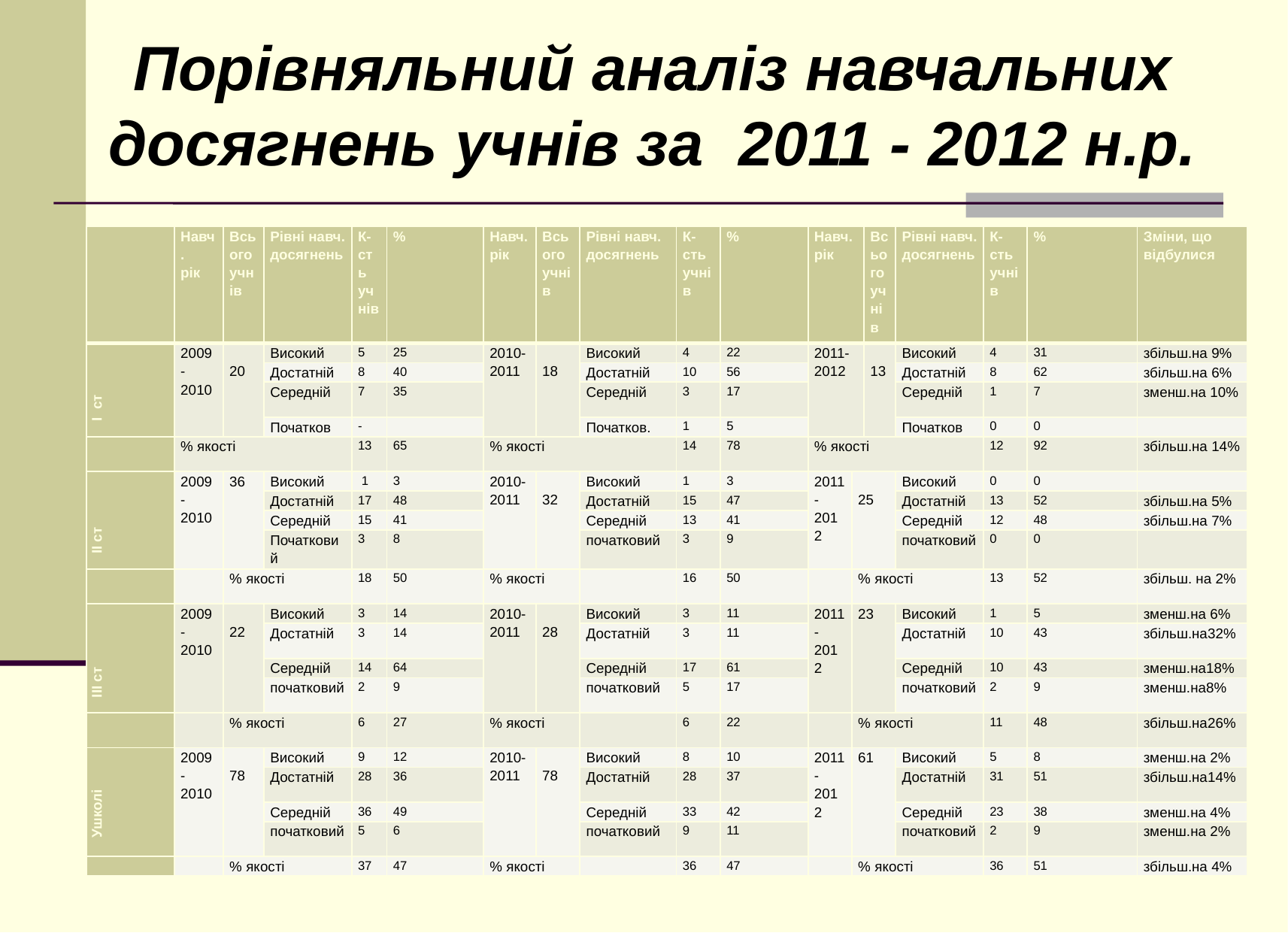

Порівняльний аналіз навчальних досягнень учнів за  2011 - 2012 н.р.
|  | Навч. рік | Всього учнів | Рівні навч. досягнень | К-сть учнів | % | Навч. рік | Всього учнів | Рівні навч. досягнень | К-сть учнів | % | Навч. рік |  | Всього учнів | Рівні навч. досягнень | К-сть учнів | % | Зміни, що відбулися |
| --- | --- | --- | --- | --- | --- | --- | --- | --- | --- | --- | --- | --- | --- | --- | --- | --- | --- |
| І ст | 2009-2010 | 20 | Високий | 5 | 25 | 2010-2011 | 18 | Високий | 4 | 22 | 2011-2012 |  | 13 | Високий | 4 | 31 | збільш.на 9% |
|  |  |  | Достатній | 8 | 40 |  |  | Достатній | 10 | 56 |  |  |  | Достатній | 8 | 62 | збільш.на 6% |
|  |  |  | Середній | 7 | 35 |  |  | Середній | 3 | 17 |  |  |  | Середній | 1 | 7 | зменш.на 10% |
|  |  |  | Початков | - |  |  |  | Початков. | 1 | 5 |  |  |  | Початков | 0 | 0 |  |
|  | % якості |  |  | 13 | 65 | % якості |  |  | 14 | 78 | % якості |  |  |  | 12 | 92 | збільш.на 14% |
| ІІ ст | 2009-2010 | 36 | Високий | 1 | 3 | 2010-2011 | 32 | Високий | 1 | 3 | 2011-2012 | 25 |  | Високий | 0 | 0 |  |
|  |  |  | Достатній | 17 | 48 |  |  | Достатній | 15 | 47 |  |  |  | Достатній | 13 | 52 | збільш.на 5% |
|  |  |  | Середній | 15 | 41 |  |  | Середній | 13 | 41 |  |  |  | Середній | 12 | 48 | збільш.на 7% |
|  |  |  | Початковий | 3 | 8 |  |  | початковий | 3 | 9 |  |  |  | початковий | 0 | 0 |  |
|  |  | % якості |  | 18 | 50 | % якості |  |  | 16 | 50 |  | % якості |  |  | 13 | 52 | збільш. на 2% |
| ІІІ ст | 2009-2010 | 22 | Високий | 3 | 14 | 2010-2011 | 28 | Високий | 3 | 11 | 2011-2012 | 23 |  | Високий | 1 | 5 | зменш.на 6% |
|  |  |  | Достатній | 3 | 14 |  |  | Достатній | 3 | 11 |  |  |  | Достатній | 10 | 43 | збільш.на32% |
|  |  |  | Середній | 14 | 64 |  |  | Середній | 17 | 61 |  |  |  | Середній | 10 | 43 | зменш.на18% |
|  |  |  | початковий | 2 | 9 |  |  | початковий | 5 | 17 |  |  |  | початковий | 2 | 9 | зменш.на8% |
|  |  | % якості |  | 6 | 27 | % якості |  |  | 6 | 22 |  | % якості |  |  | 11 | 48 | збільш.на26% |
| Ушколі | 2009-2010 | 78 | Високий | 9 | 12 | 2010-2011 | 78 | Високий | 8 | 10 | 2011-2012 | 61 |  | Високий | 5 | 8 | зменш.на 2% |
|  |  |  | Достатній | 28 | 36 |  |  | Достатній | 28 | 37 |  |  |  | Достатній | 31 | 51 | збільш.на14% |
|  |  |  | Середній | 36 | 49 |  |  | Середній | 33 | 42 |  |  |  | Середній | 23 | 38 | зменш.на 4% |
|  |  |  | початковий | 5 | 6 |  |  | початковий | 9 | 11 |  |  |  | початковий | 2 | 9 | зменш.на 2% |
|  |  | % якості |  | 37 | 47 | % якості |  |  | 36 | 47 |  | % якості |  |  | 36 | 51 | збільш.на 4% |